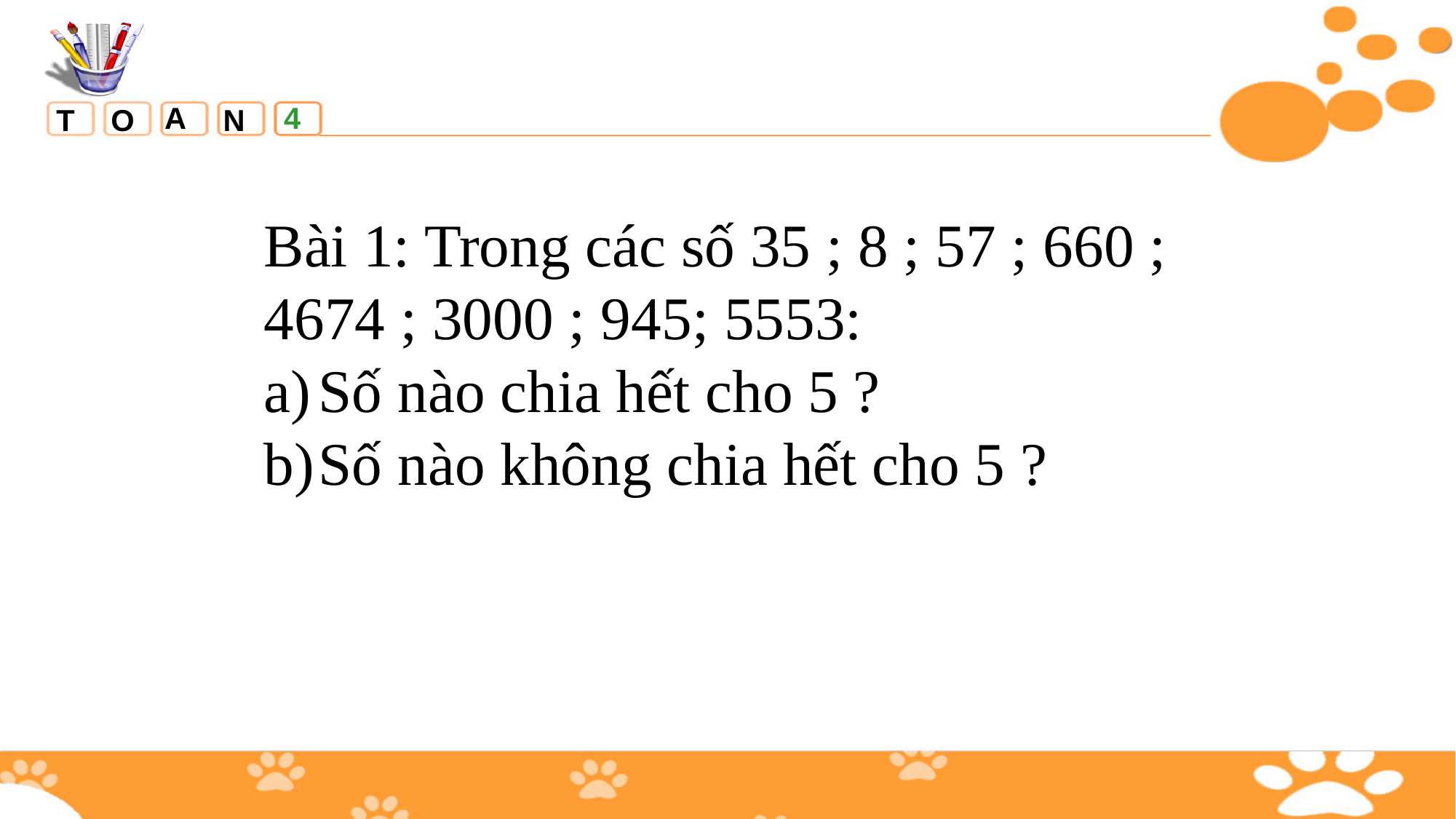

Bài 1: Trong các số 35 ; 8 ; 57 ; 660 ; 4674 ; 3000 ; 945; 5553:
Số nào chia hết cho 5 ?
Số nào không chia hết cho 5 ?